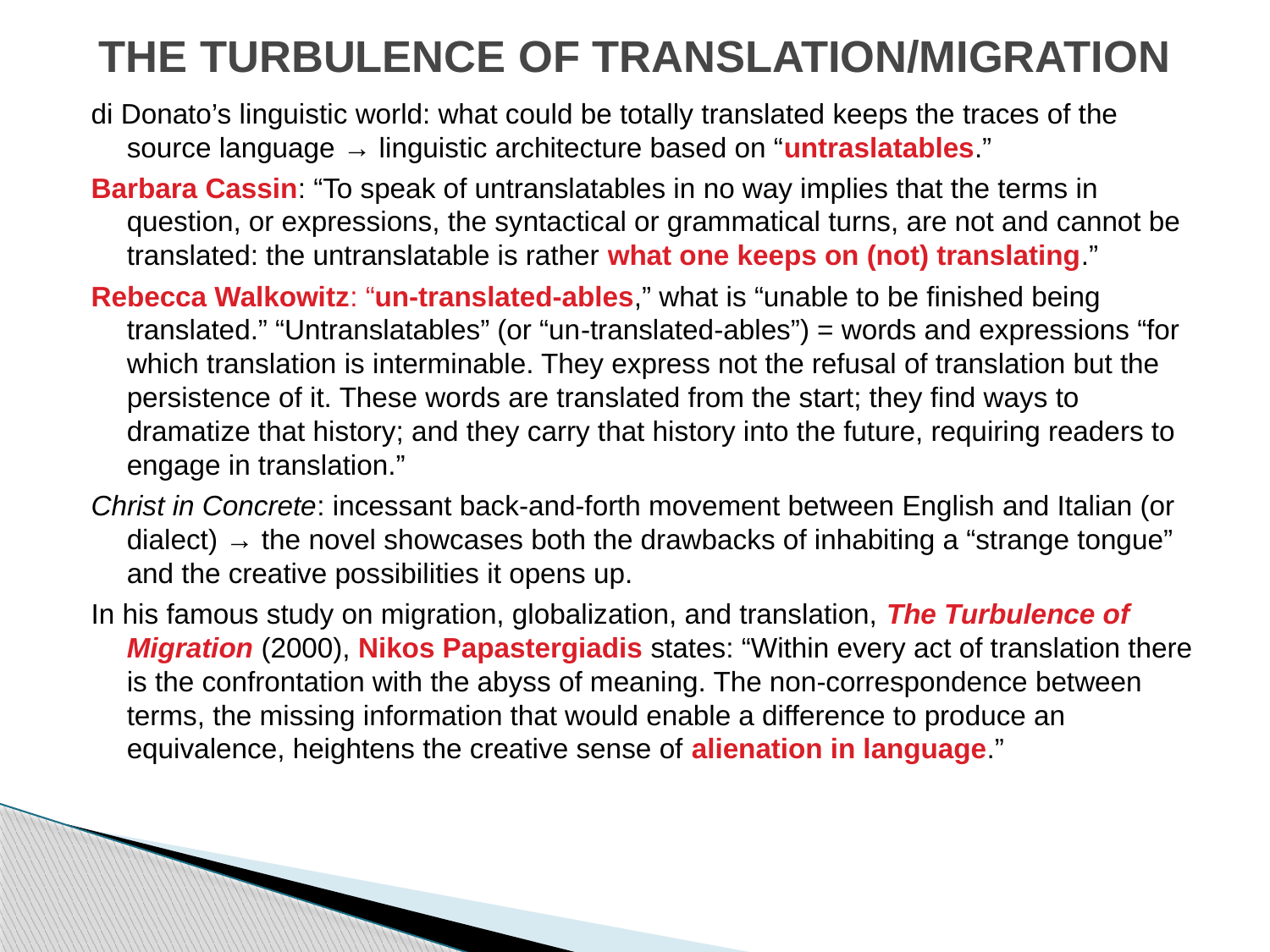

# THE TURBULENCE OF TRANSLATION/MIGRATION
di Donato’s linguistic world: what could be totally translated keeps the traces of the source language → linguistic architecture based on “untraslatables.”
Barbara Cassin: “To speak of untranslatables in no way implies that the terms in question, or expressions, the syntactical or grammatical turns, are not and cannot be translated: the untranslatable is rather what one keeps on (not) translating.”
Rebecca Walkowitz: “un-translated-ables,” what is “unable to be ﬁnished being translated.” “Untranslatables” (or “un‐translated‐ables”) = words and expressions “for which translation is interminable. They express not the refusal of translation but the persistence of it. These words are translated from the start; they find ways to dramatize that history; and they carry that history into the future, requiring readers to engage in translation.”
Christ in Concrete: incessant back-and-forth movement between English and Italian (or dialect) → the novel showcases both the drawbacks of inhabiting a “strange tongue” and the creative possibilities it opens up.
In his famous study on migration, globalization, and translation, The Turbulence of Migration (2000), Nikos Papastergiadis states: “Within every act of translation there is the confrontation with the abyss of meaning. The non-correspondence between terms, the missing information that would enable a difference to produce an equivalence, heightens the creative sense of alienation in language.”